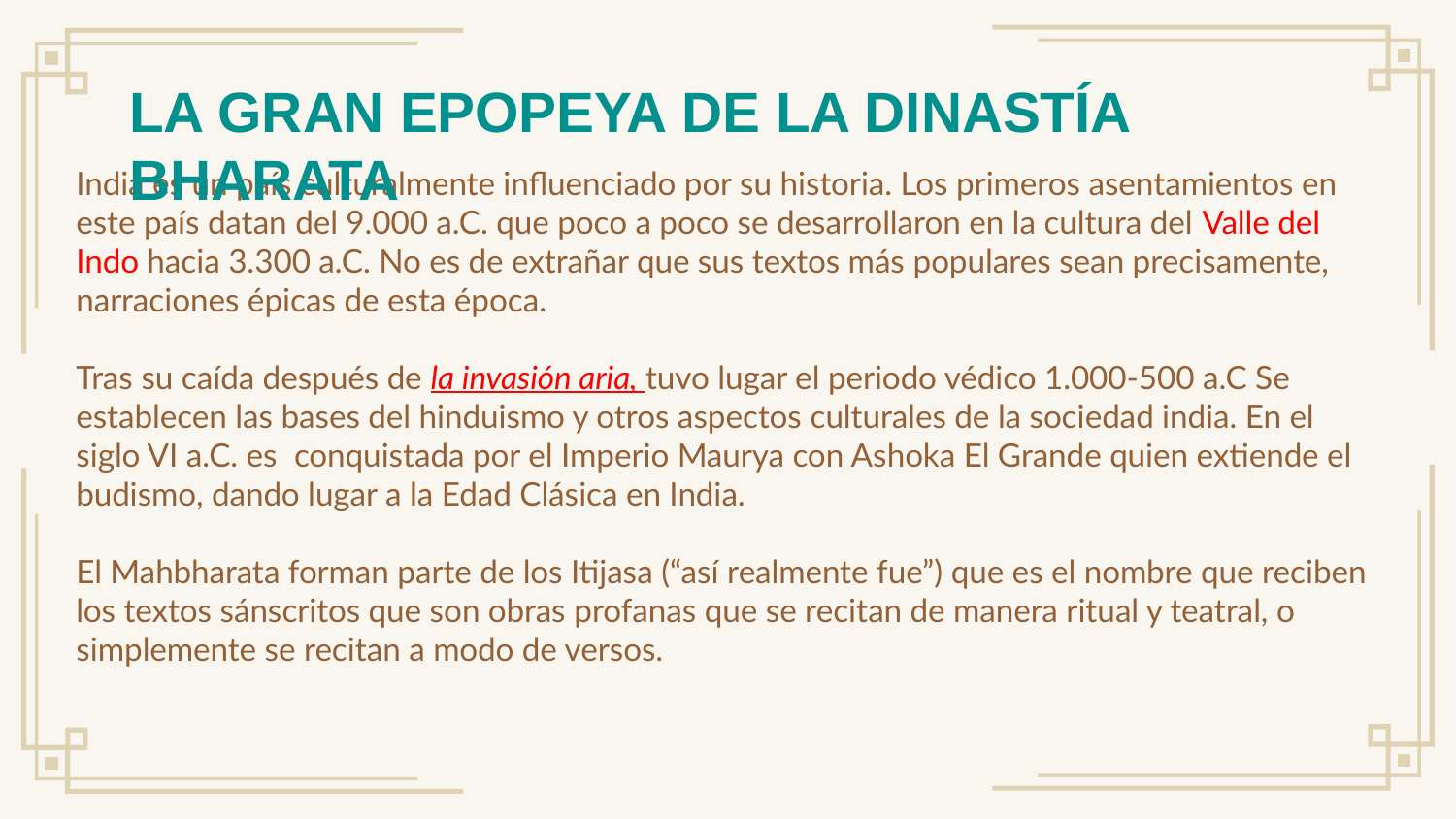

# LA GRAN EPOPEYA DE LA DINASTÍA BHARATA
India es un país culturalmente influenciado por su historia. Los primeros asentamientos en este país datan del 9.000 a.C. que poco a poco se desarrollaron en la cultura del Valle del Indo hacia 3.300 a.C. No es de extrañar que sus textos más populares sean precisamente, narraciones épicas de esta época.

Tras su caída después de la invasión aria, tuvo lugar el periodo védico 1.000-500 a.C Se establecen las bases del hinduismo y otros aspectos culturales de la sociedad india. En el siglo VI a.C. es  conquistada por el Imperio Maurya con Ashoka El Grande quien extiende el  budismo, dando lugar a la Edad Clásica en India.

El Mahbharata forman parte de los Itijasa (“así realmente fue”) que es el nombre que reciben los textos sánscritos que son obras profanas que se recitan de manera ritual y teatral, o simplemente se recitan a modo de versos.